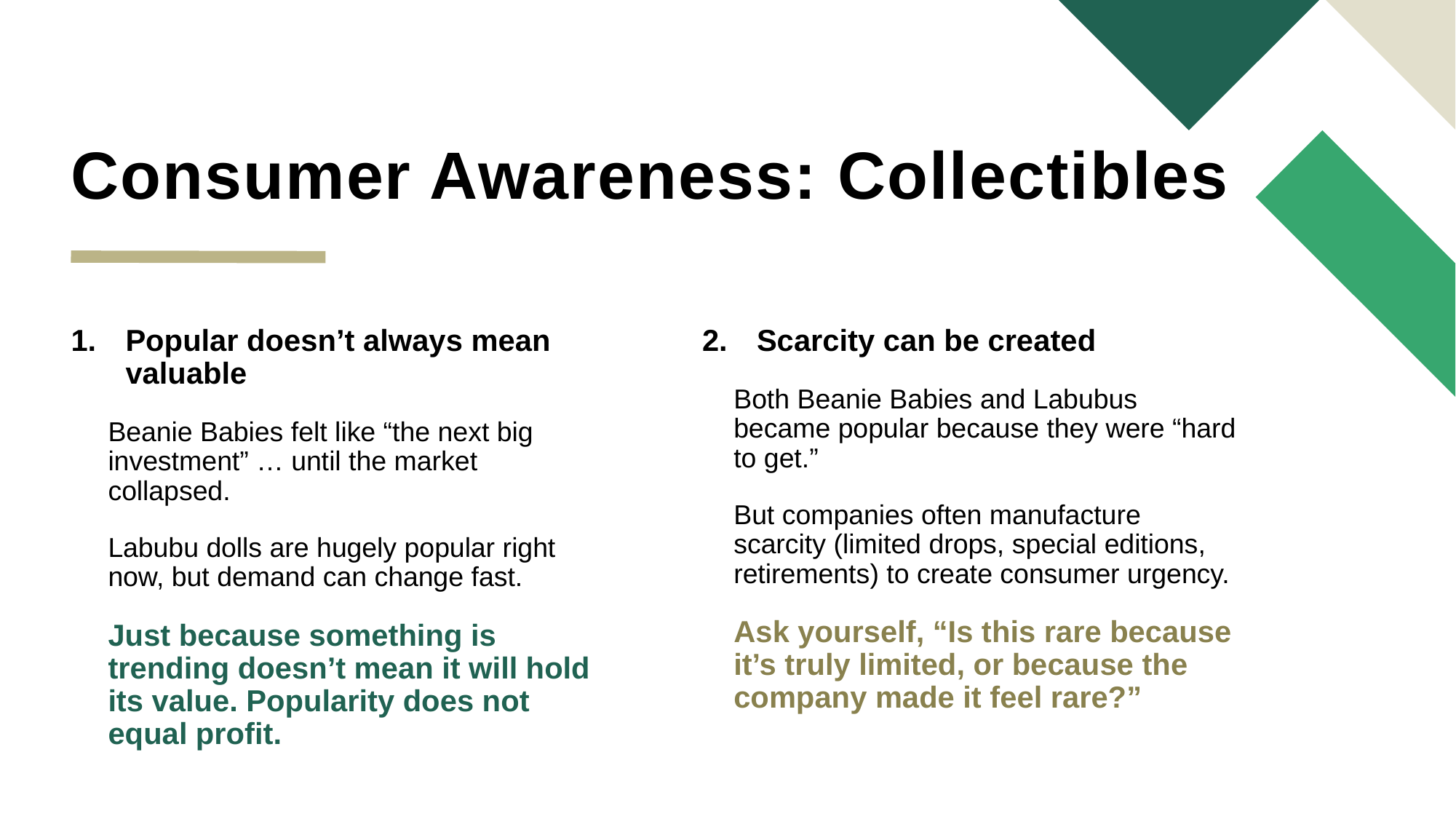

# Consumer Awareness: Collectibles
Popular doesn’t always mean valuable
Beanie Babies felt like “the next big investment” … until the market collapsed.
Labubu dolls are hugely popular right now, but demand can change fast.
Just because something is trending doesn’t mean it will hold its value. Popularity does not equal profit.
Scarcity can be created
Both Beanie Babies and Labubus became popular because they were “hard to get.”
But companies often manufacture scarcity (limited drops, special editions, retirements) to create consumer urgency.
Ask yourself, “Is this rare because it’s truly limited, or because the company made it feel rare?”